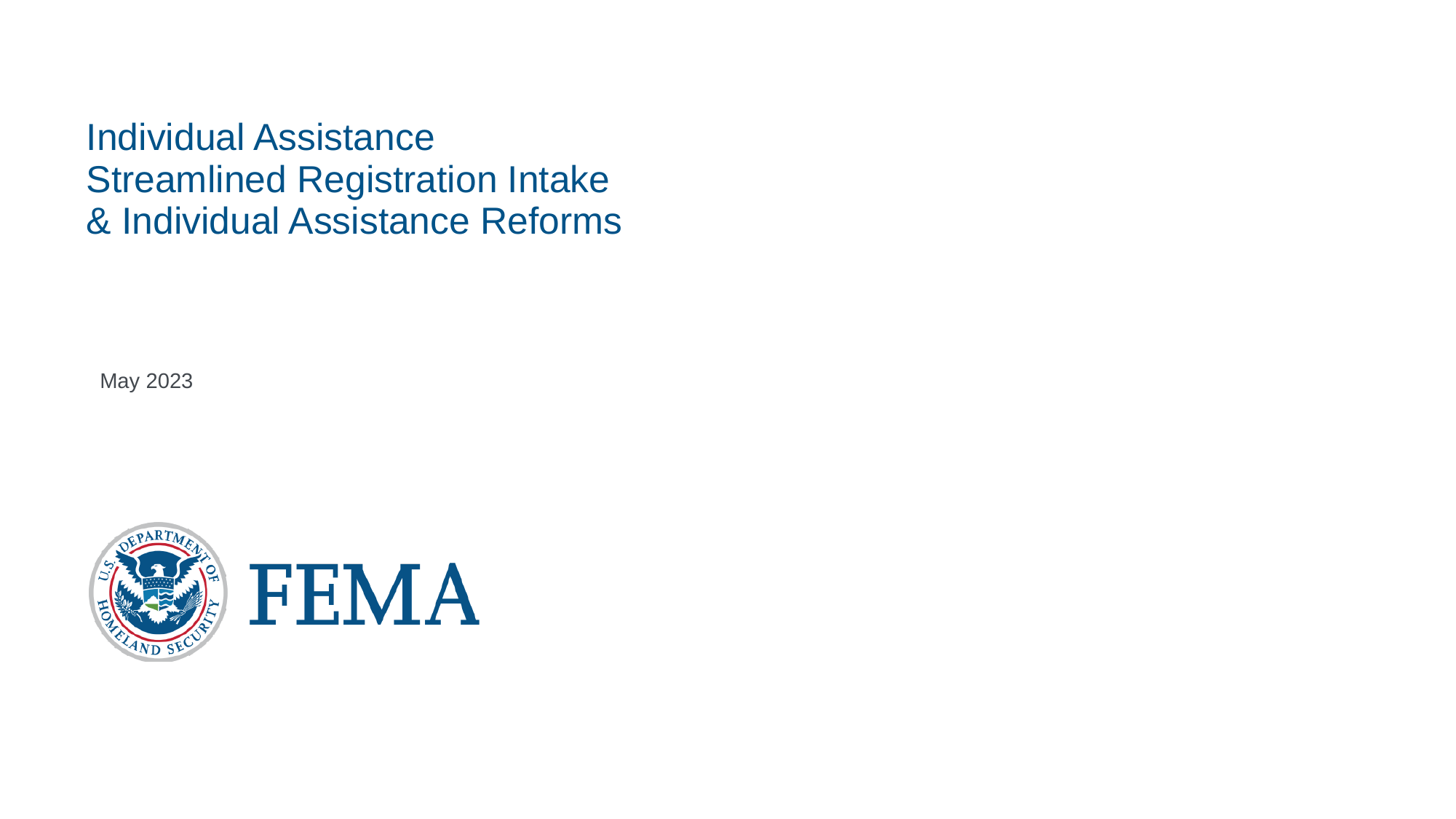

# Individual Assistance Streamlined Registration Intake & Individual Assistance Reforms
May 2023